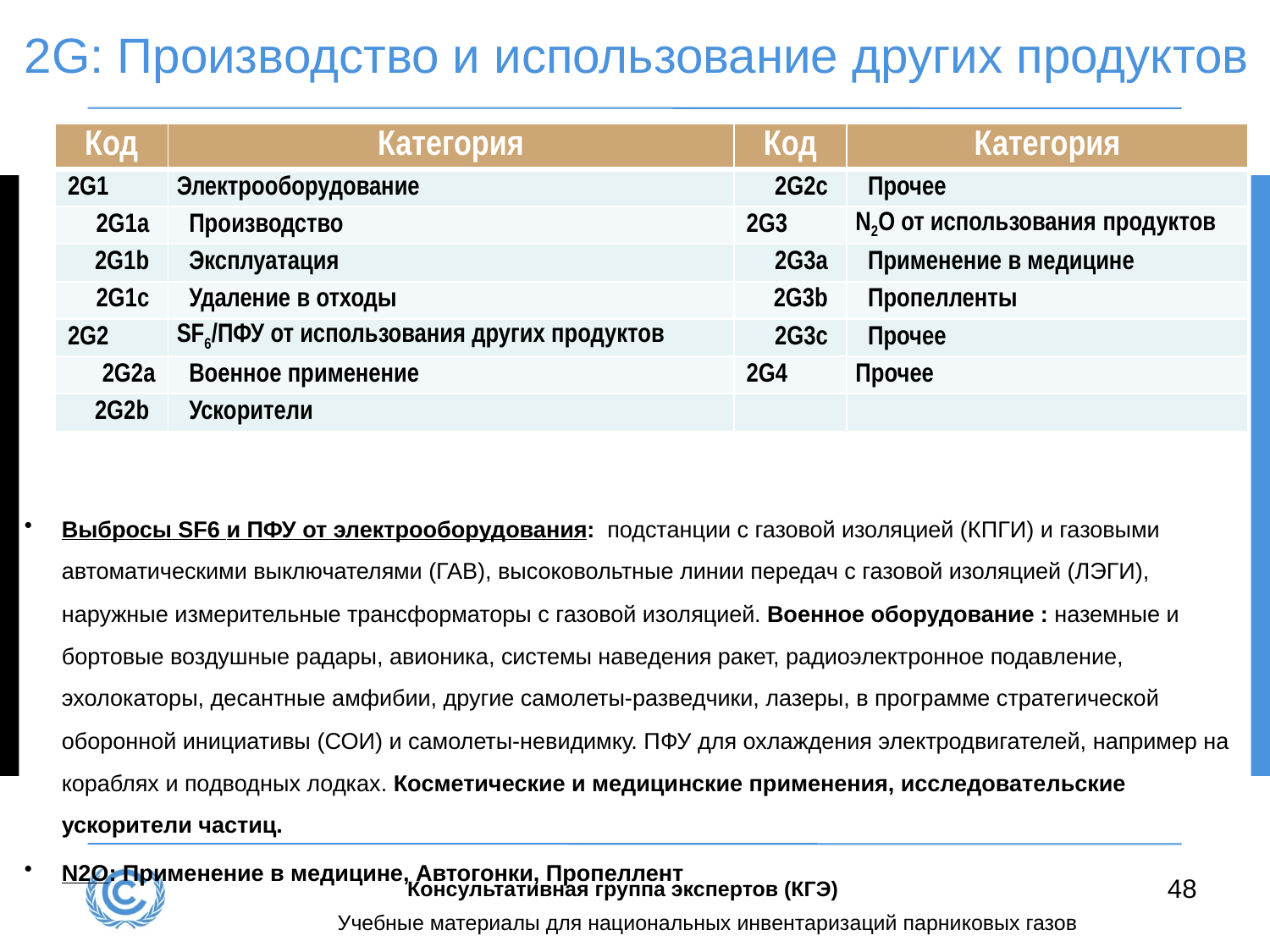

# 2G: Производство и использование других продуктов
| Код | Категория | Код | Категория |
| --- | --- | --- | --- |
| 2G1 | Электрооборудование | 2G2c | Прочее |
| 2G1a | Производство | 2G3 | N2O от использования продуктов |
| 2G1b | Эксплуатация | 2G3a | Применение в медицине |
| 2G1c | Удаление в отходы | 2G3b | Пропелленты |
| 2G2 | SF6/ПФУ от использования других продуктов | 2G3c | Прочее |
| 2G2a | Военное применение | 2G4 | Прочее |
| 2G2b | Ускорители |  |  |
Выбросы SF6 и ПФУ от электрооборудования:  подстанции с газовой изоляцией (КПГИ) и газовыми автоматическими выключателями (ГАВ), высоковольтные линии передач с газовой изоляцией (ЛЭГИ), наружные измерительные трансформаторы с газовой изоляцией. Военное оборудование : наземные и бортовые воздушные радары, авионика, системы наведения ракет, радиоэлектронное подавление, эхолокаторы, десантные амфибии, другие самолеты-разведчики, лазеры, в программе стратегической оборонной инициативы (СОИ) и самолеты-невидимку. ПФУ для охлаждения электродвигателей, например на кораблях и подводных лодках. Косметические и медицинские применения, исследовательские ускорители частиц.
N2O: Применение в медицине, Автогонки, Пропеллент
48
Консультативная группа экспертов (КГЭ)
Учебные материалы для национальных инвентаризаций парниковых газов